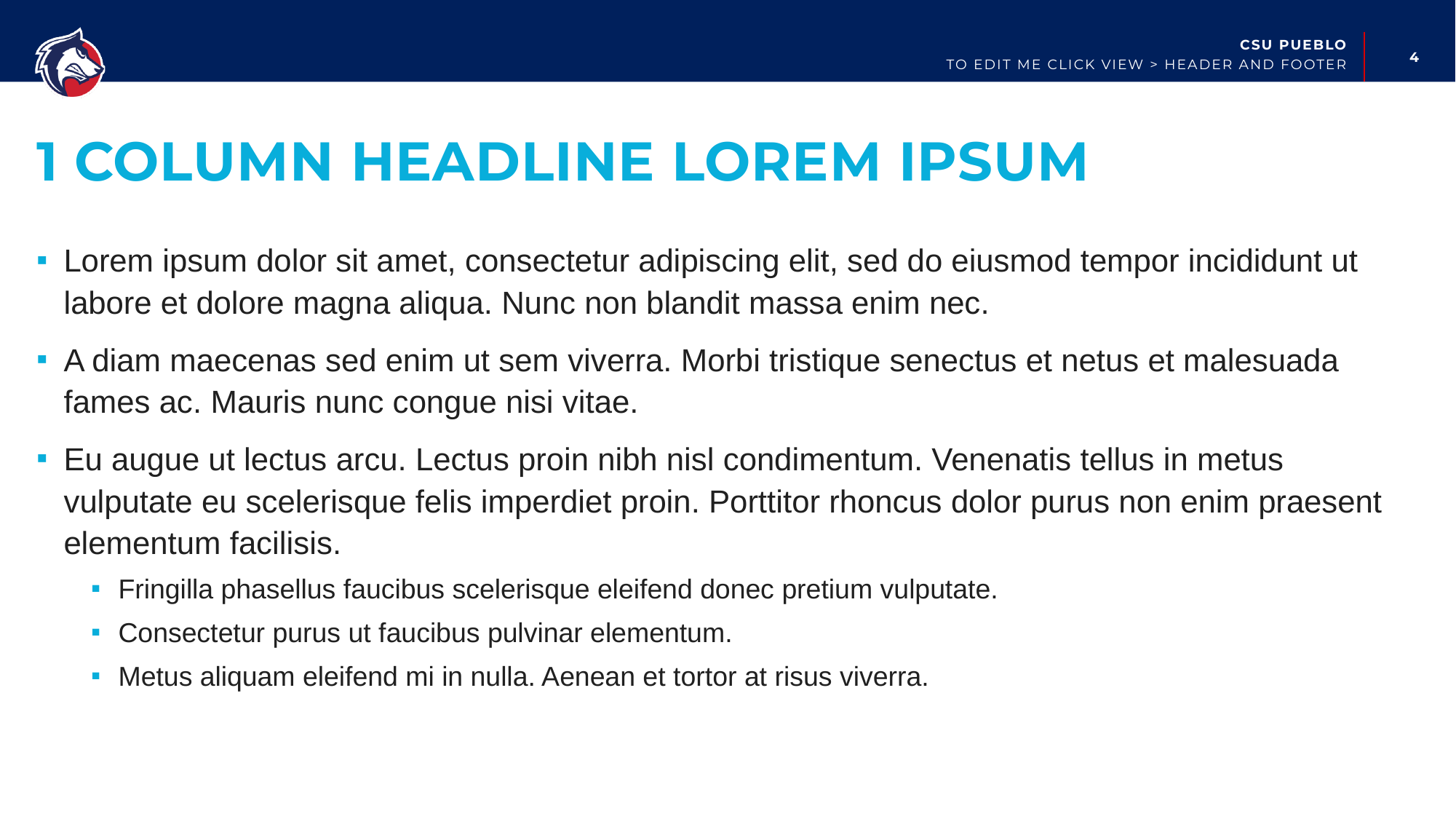

4
To Edit Me Click View > Header and Footer
# 1 Column Headline Lorem Ipsum
Lorem ipsum dolor sit amet, consectetur adipiscing elit, sed do eiusmod tempor incididunt ut labore et dolore magna aliqua. Nunc non blandit massa enim nec.
A diam maecenas sed enim ut sem viverra. Morbi tristique senectus et netus et malesuada fames ac. Mauris nunc congue nisi vitae.
Eu augue ut lectus arcu. Lectus proin nibh nisl condimentum. Venenatis tellus in metus vulputate eu scelerisque felis imperdiet proin. Porttitor rhoncus dolor purus non enim praesent elementum facilisis.
Fringilla phasellus faucibus scelerisque eleifend donec pretium vulputate.
Consectetur purus ut faucibus pulvinar elementum.
Metus aliquam eleifend mi in nulla. Aenean et tortor at risus viverra.